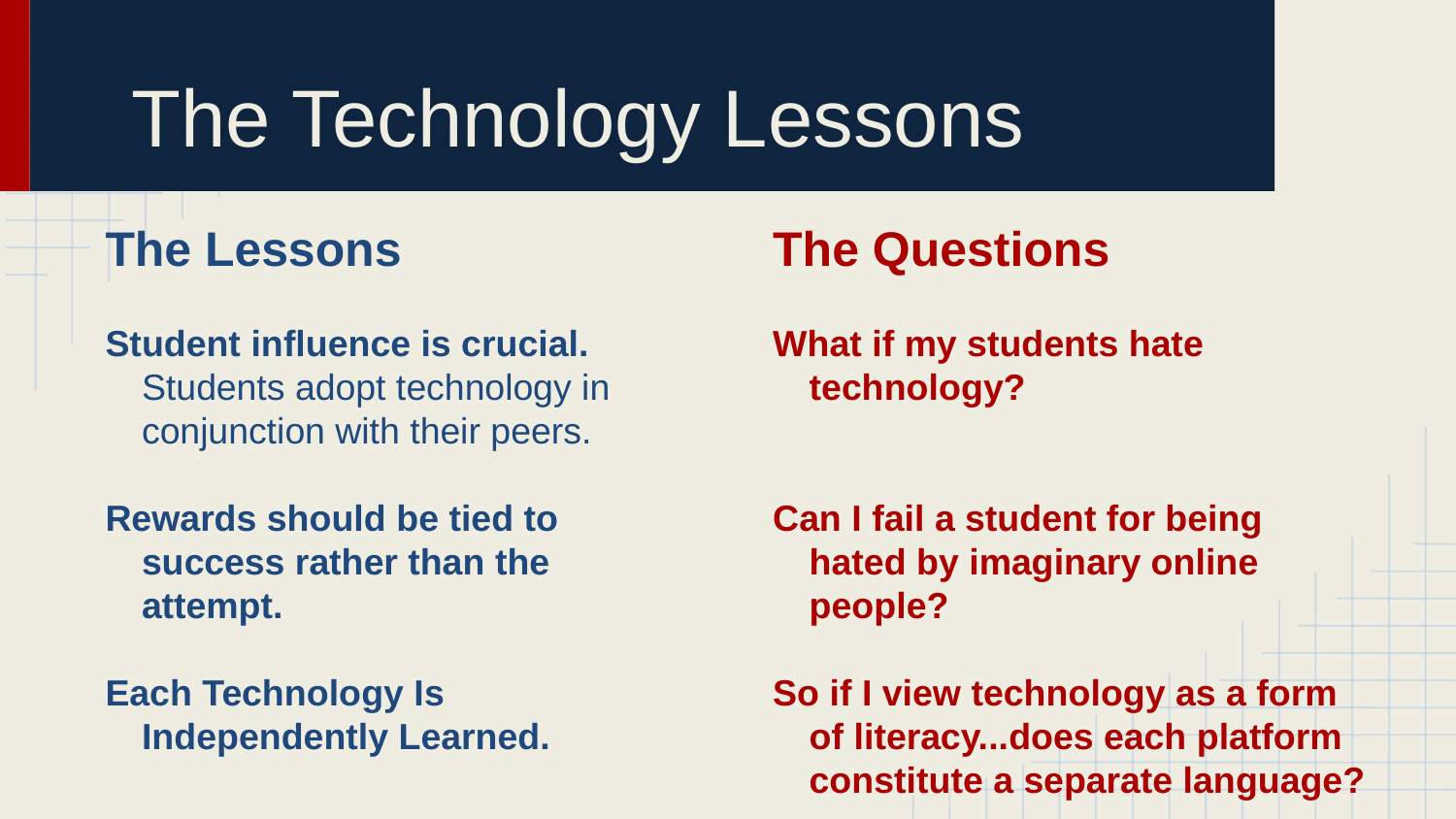

# The Technology Lessons
The Lessons

Student influence is crucial.  Students adopt technology in conjunction with their peers.

Rewards should be tied to success rather than the attempt.

Each Technology Is Independently Learned.
The Questions

What if my students hate technology?

Can I fail a student for being hated by imaginary online people?

So if I view technology as a form of literacy...does each platform constitute a separate language?